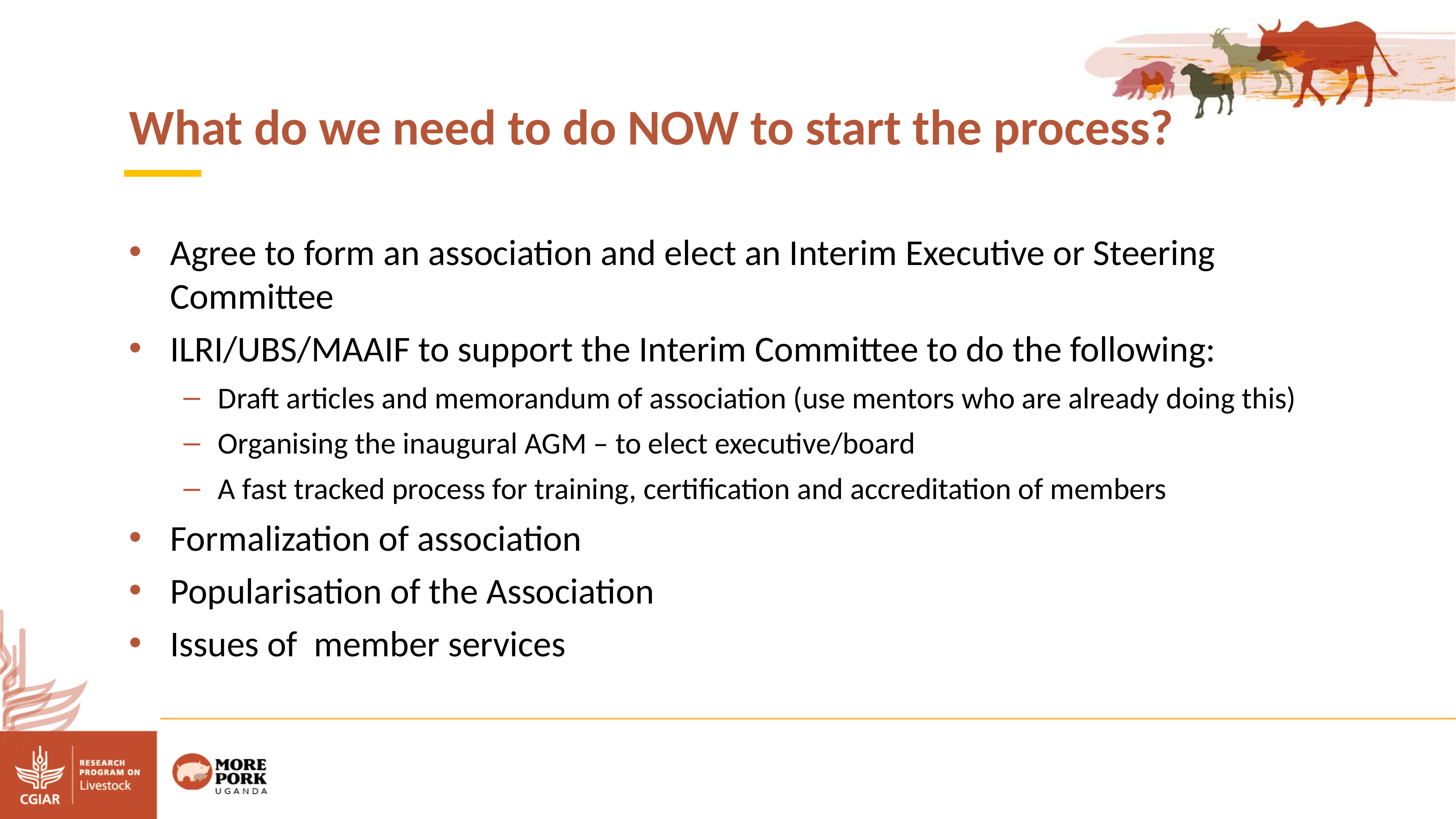

What do we need to do NOW to start the process?
Agree to form an association and elect an Interim Executive or Steering Committee
ILRI/UBS/MAAIF to support the Interim Committee to do the following:
Draft articles and memorandum of association (use mentors who are already doing this)
Organising the inaugural AGM – to elect executive/board
A fast tracked process for training, certification and accreditation of members
Formalization of association
Popularisation of the Association
Issues of  member services